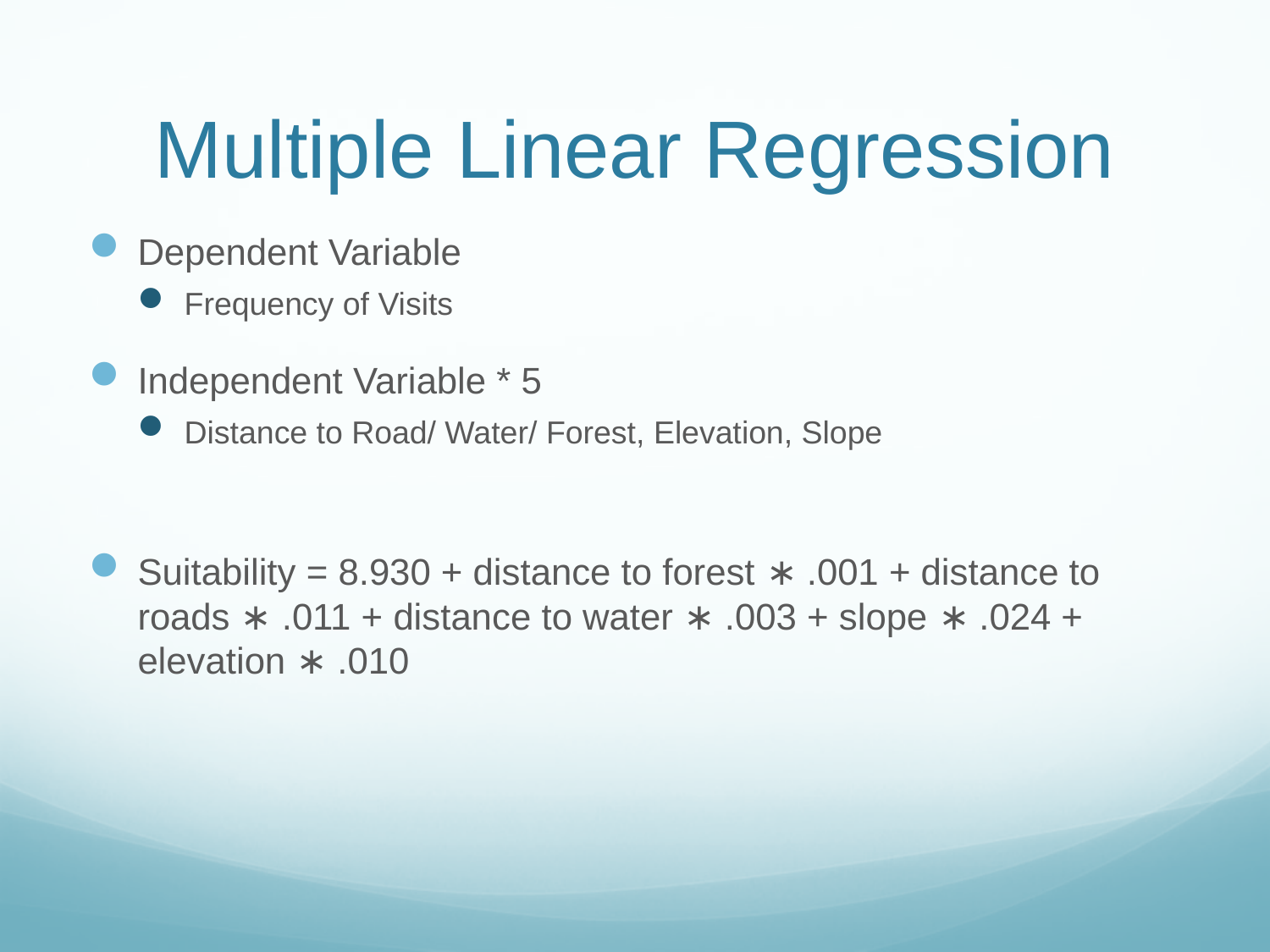

# Multiple Linear Regression
Dependent Variable
Frequency of Visits
Independent Variable * 5
Distance to Road/ Water/ Forest, Elevation, Slope

Suitability = 8.930 + distance to forest ∗ .001 + distance to roads ∗ .011 + distance to water ∗ .003 + slope ∗ .024 + elevation ∗ .010